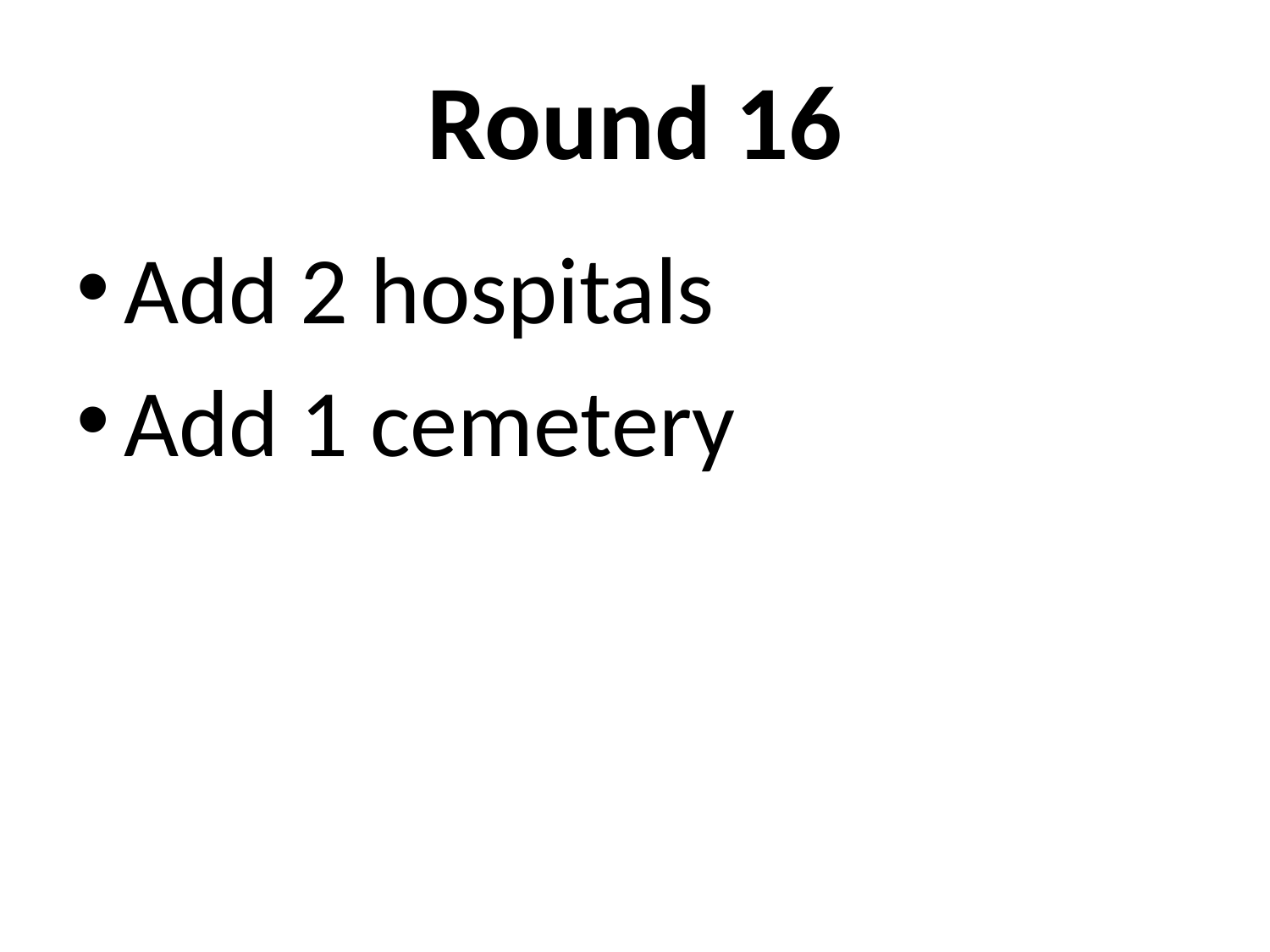

# Round 16
Add 2 hospitals
Add 1 cemetery